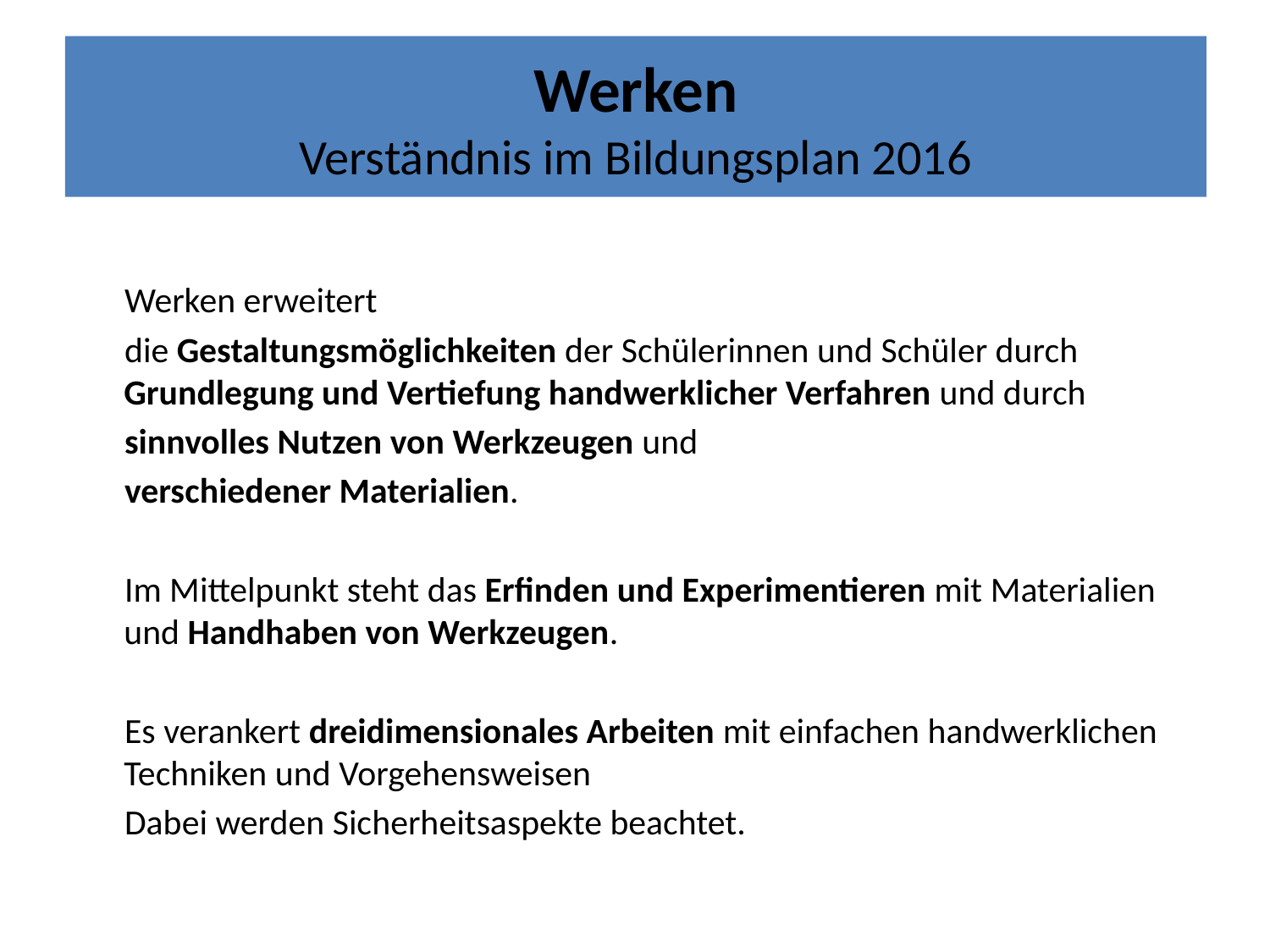

# Werken Verständnis im Bildungsplan 2016

      Werken erweitert
      die Gestaltungsmöglichkeiten der Schülerinnen und Schüler durch       Grundlegung und Vertiefung handwerklicher Verfahren und durch
      sinnvolles Nutzen von Werkzeugen und
      verschiedener Materialien.

      Im Mittelpunkt steht das Erfinden und Experimentieren mit Materialien und Handhaben von Werkzeugen.

      Es verankert dreidimensionales Arbeiten mit einfachen handwerklichen Techniken und Vorgehensweisen
      Dabei werden Sicherheitsaspekte beachtet.